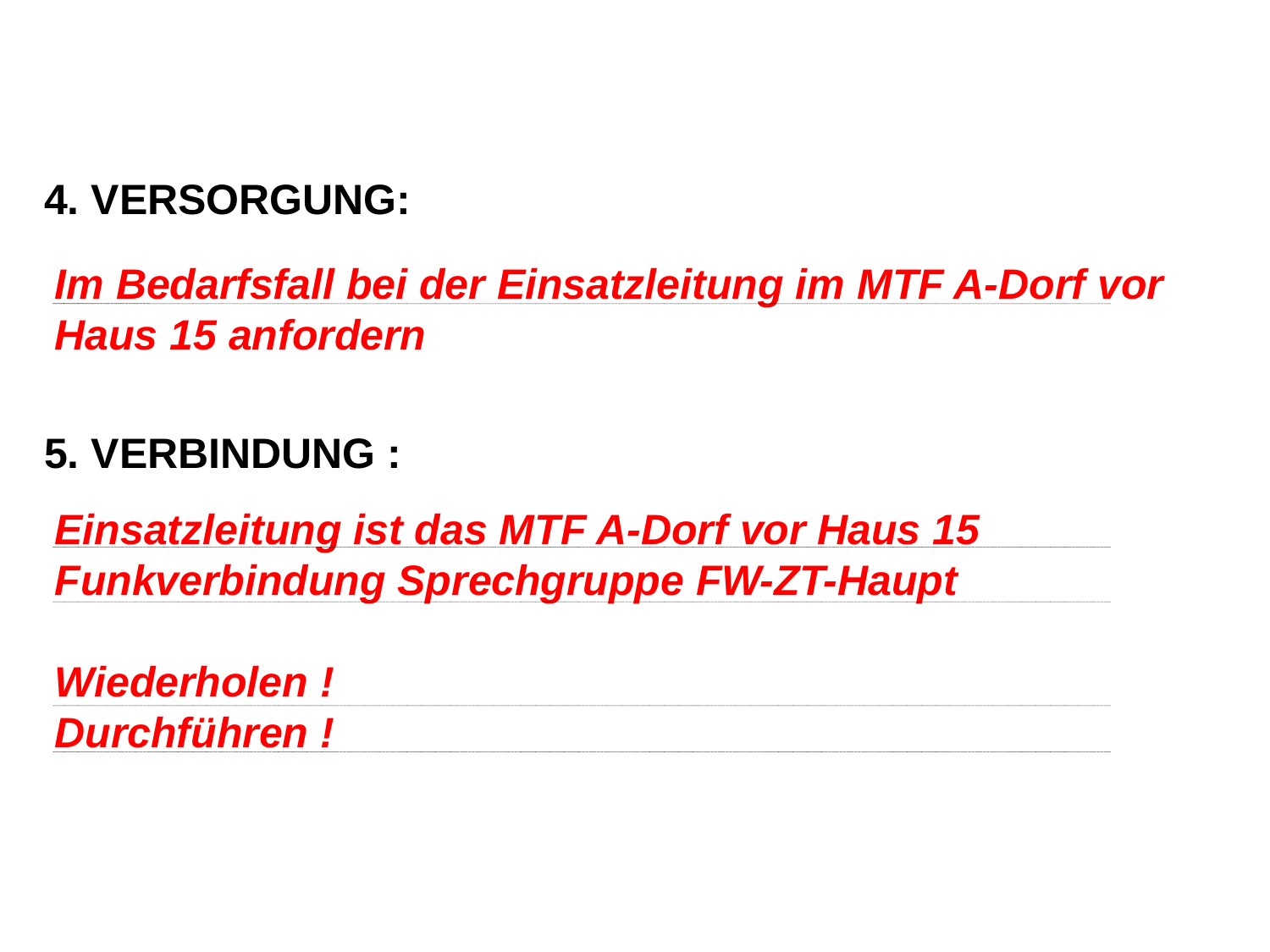

4. VERSORGUNG:

5. VERBINDUNG :
Im Bedarfsfall bei der Einsatzleitung im MTF A-Dorf vor Haus 15 anfordern

Einsatzleitung ist das MTF A-Dorf vor Haus 15
Funkverbindung Sprechgruppe FW-ZT-Haupt

Wiederholen !
Durchführen !

28